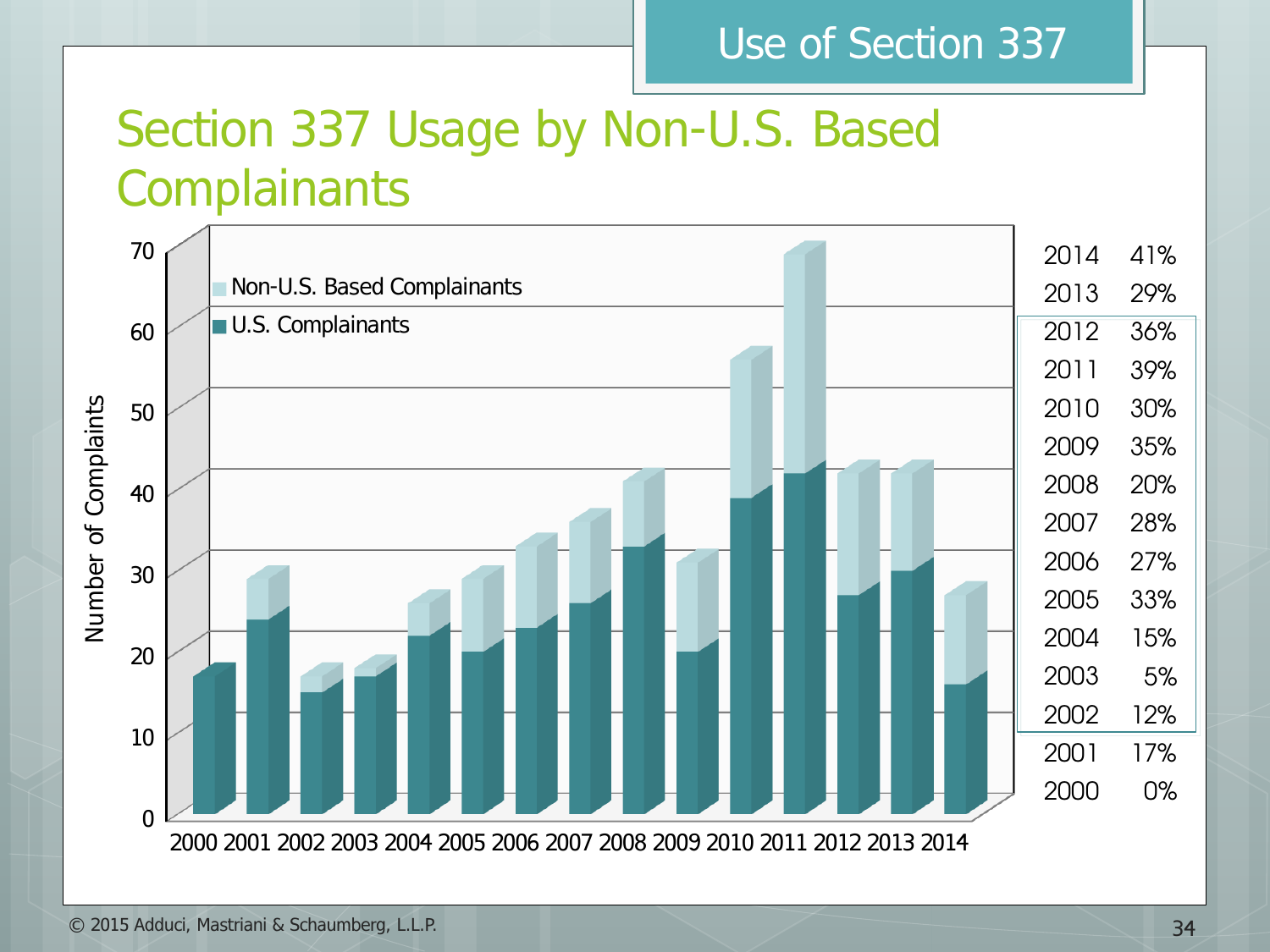

Use of Section 337
# Section 337 Usage by Non-U.S. Based Complainants

[unsupported chart]

2014
2013
2012
2011
2010
2009
2008
2007
2006
2005
2004
2003
2002
2001
2000
41%
29%
36%
39%
30%
35%
20%
28%
27%
33%
15%
5%
12%
17%
0%
34